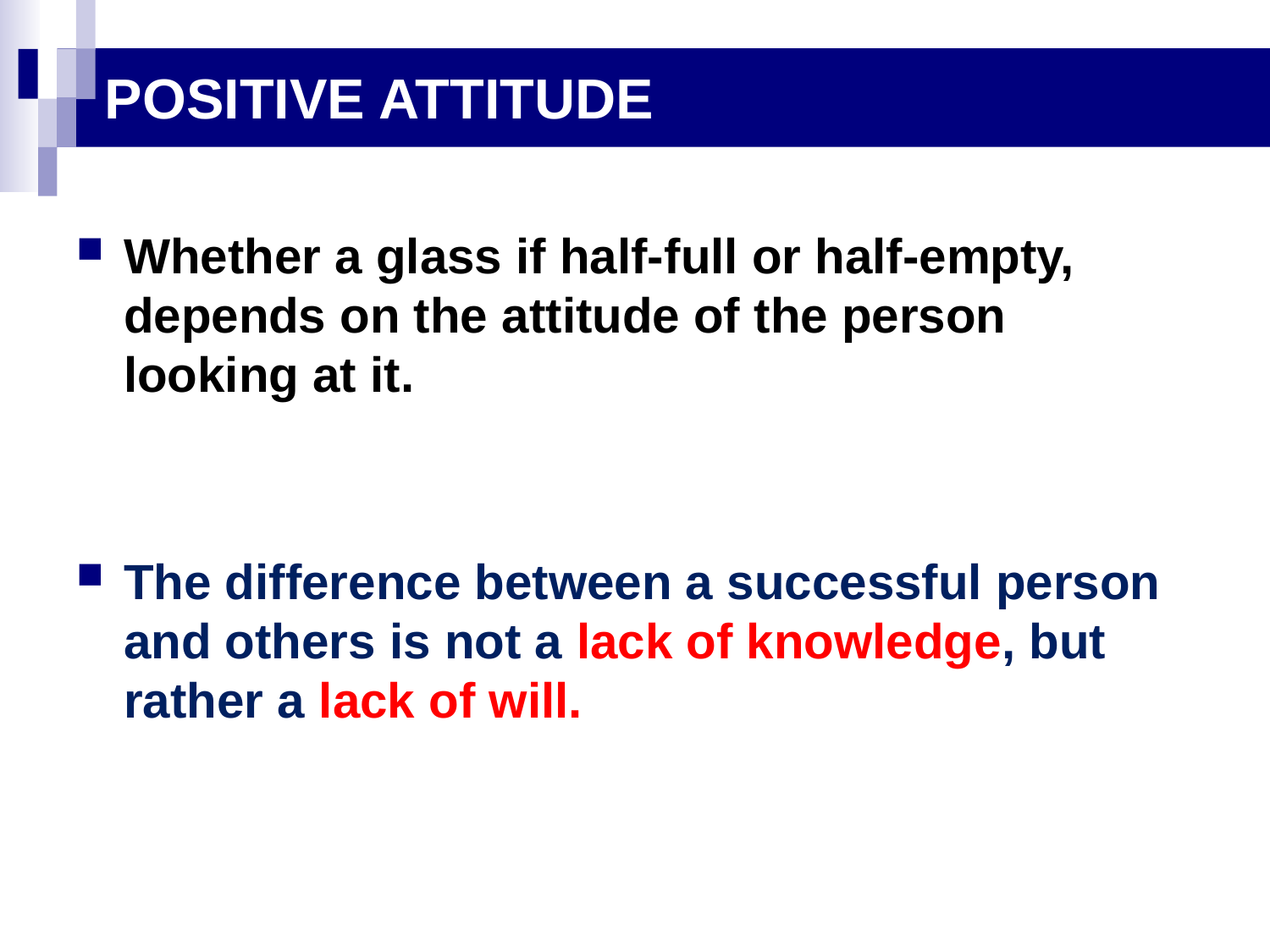

# POSITIVE ATTITUDE
Whether a glass if half-full or half-empty, depends on the attitude of the person looking at it.

The difference between a successful person and others is not a lack of knowledge, but rather a lack of will.